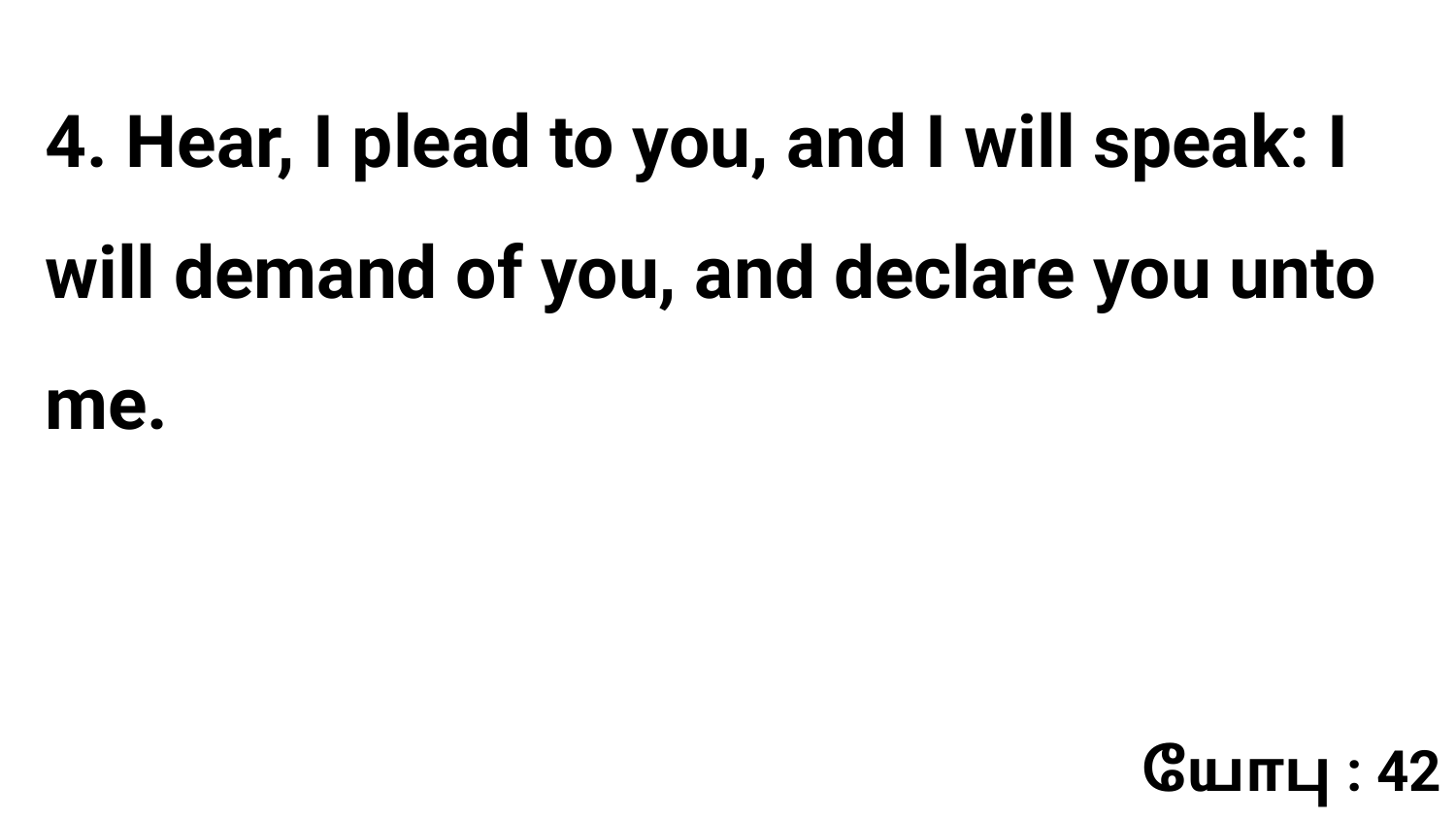

4. Hear, I plead to you, and I will speak: I will demand of you, and declare you unto me.
யோபு : 42